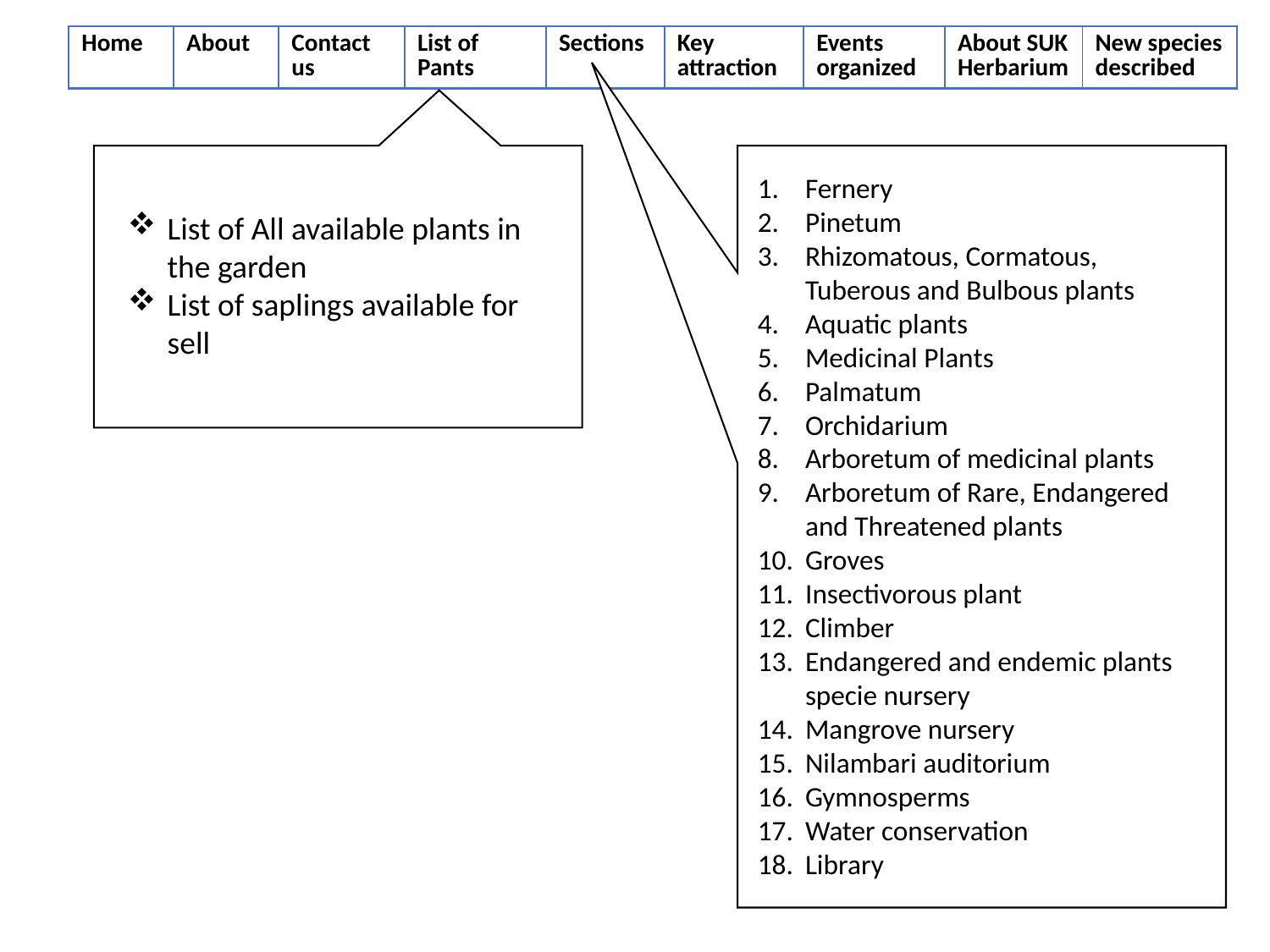

| Home | About | Contact us | List of Pants | Sections | Key attraction | Events organized | About SUK Herbarium | New species described |
| --- | --- | --- | --- | --- | --- | --- | --- | --- |

Fernery
Pinetum
Rhizomatous, Cormatous, Tuberous and Bulbous plants
Aquatic plants
Medicinal Plants
Palmatum
Orchidarium
Arboretum of medicinal plants
Arboretum of Rare, Endangered and Threatened plants
Groves
Insectivorous plant
Climber
Endangered and endemic plants specie nursery
Mangrove nursery
Nilambari auditorium
Gymnosperms
Water conservation
Library
List of All available plants in the garden
List of saplings available for sell